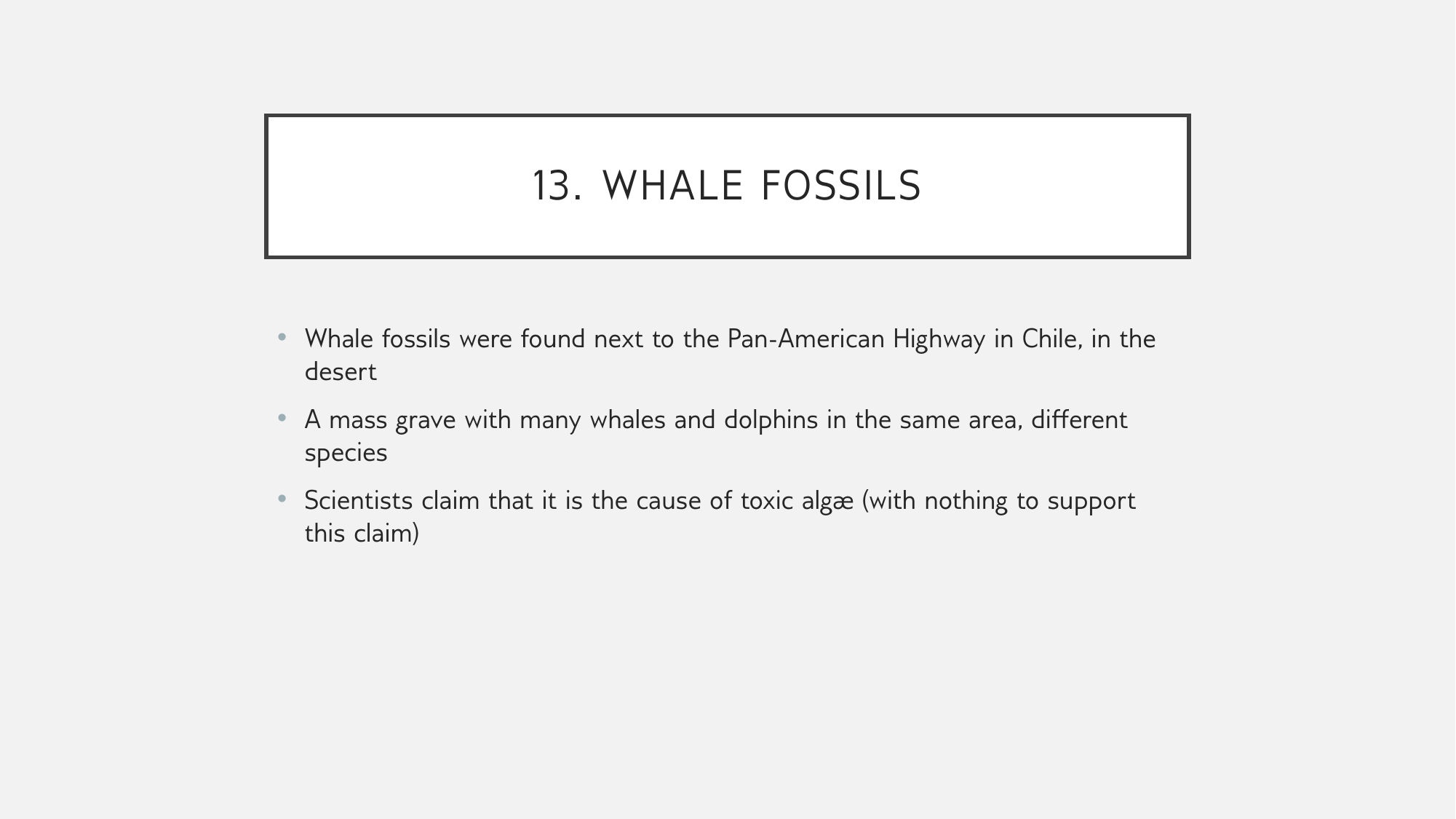

# 13. Whale fossils
Whale fossils were found next to the Pan-American Highway in Chile, in the desert
A mass grave with many whales and dolphins in the same area, different species
Scientists claim that it is the cause of toxic algae (with nothing to support this claim)